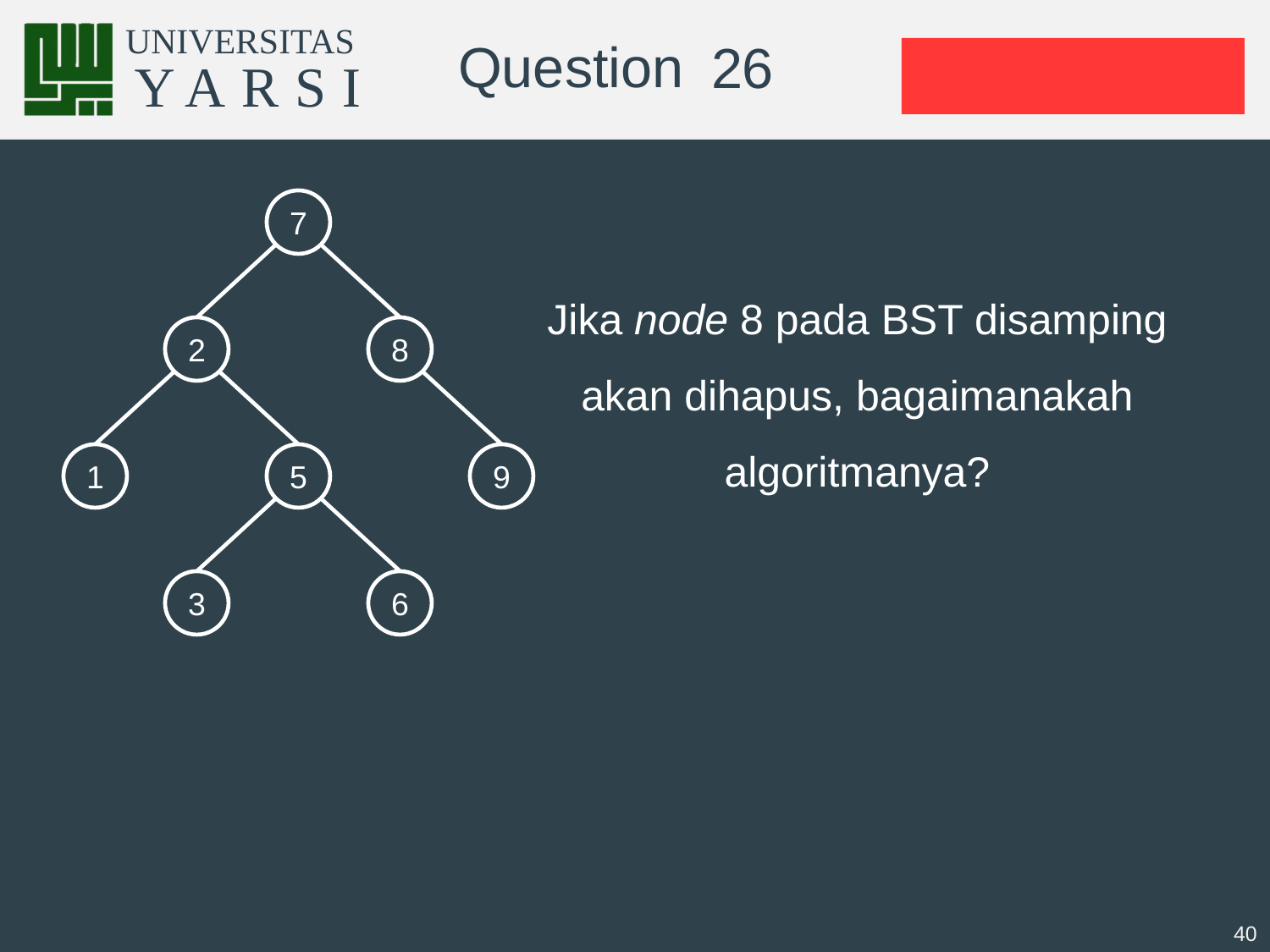

# 26

7
Jika node 8 pada BST disamping akan dihapus, bagaimanakah algoritmanya?
2
8
1
5
9
3
6